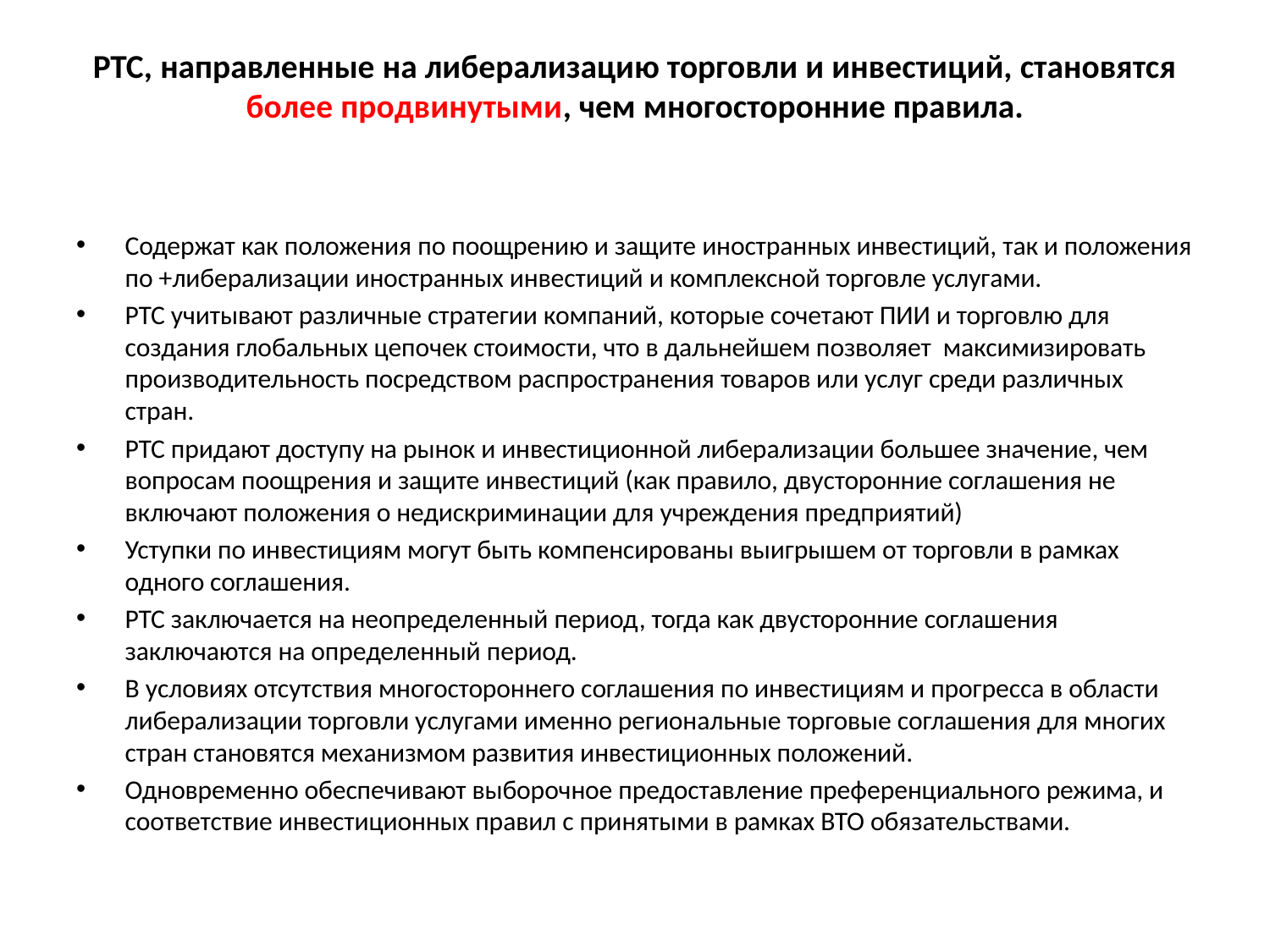

# РТС, направленные на либерализацию торговли и инвестиций, становятся более продвинутыми, чем многосторонние правила.
Содержат как положения по поощрению и защите иностранных инвестиций, так и положения по +либерализации иностранных инвестиций и комплексной торговле услугами.
РТС учитывают различные стратегии компаний, которые сочетают ПИИ и торговлю для создания глобальных цепочек стоимости, что в дальнейшем позволяет  максимизировать производительность посредством распространения товаров или услуг среди различных стран.
РТС придают доступу на рынок и инвестиционной либерализации большее значение, чем вопросам поощрения и защите инвестиций (как правило, двусторонние соглашения не включают положения о недискриминации для учреждения предприятий)
Уступки по инвестициям могут быть компенсированы выигрышем от торговли в рамках одного соглашения.
РТС заключается на неопределенный период, тогда как двусторонние соглашения заключаются на определенный период.
В условиях отсутствия многостороннего соглашения по инвестициям и прогресса в области либерализации торговли услугами именно региональные торговые соглашения для многих стран становятся механизмом развития инвестиционных положений.
Одновременно обеспечивают выборочное предоставление преференциального режима, и соответствие инвестиционных правил с принятыми в рамках ВТО обязательствами.